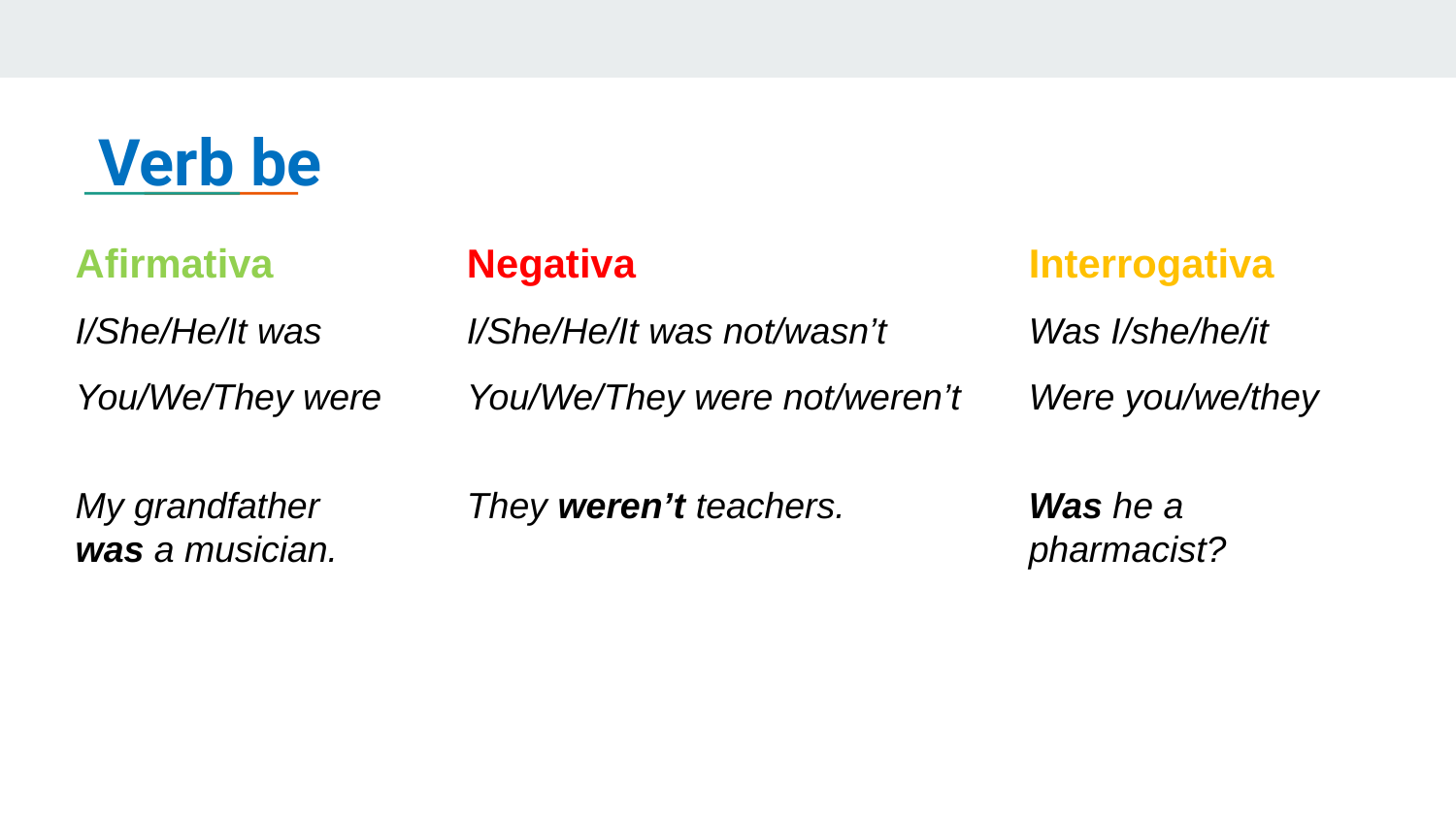

Verb be
Afirmativa
I/She/He/It was
You/We/They were

My grandfather was a musician.
Negativa
I/She/He/It was not/wasn’t
You/We/They were not/weren’t

They weren’t teachers.
Interrogativa
Was I/she/he/it
Were you/we/they

Was he a pharmacist?